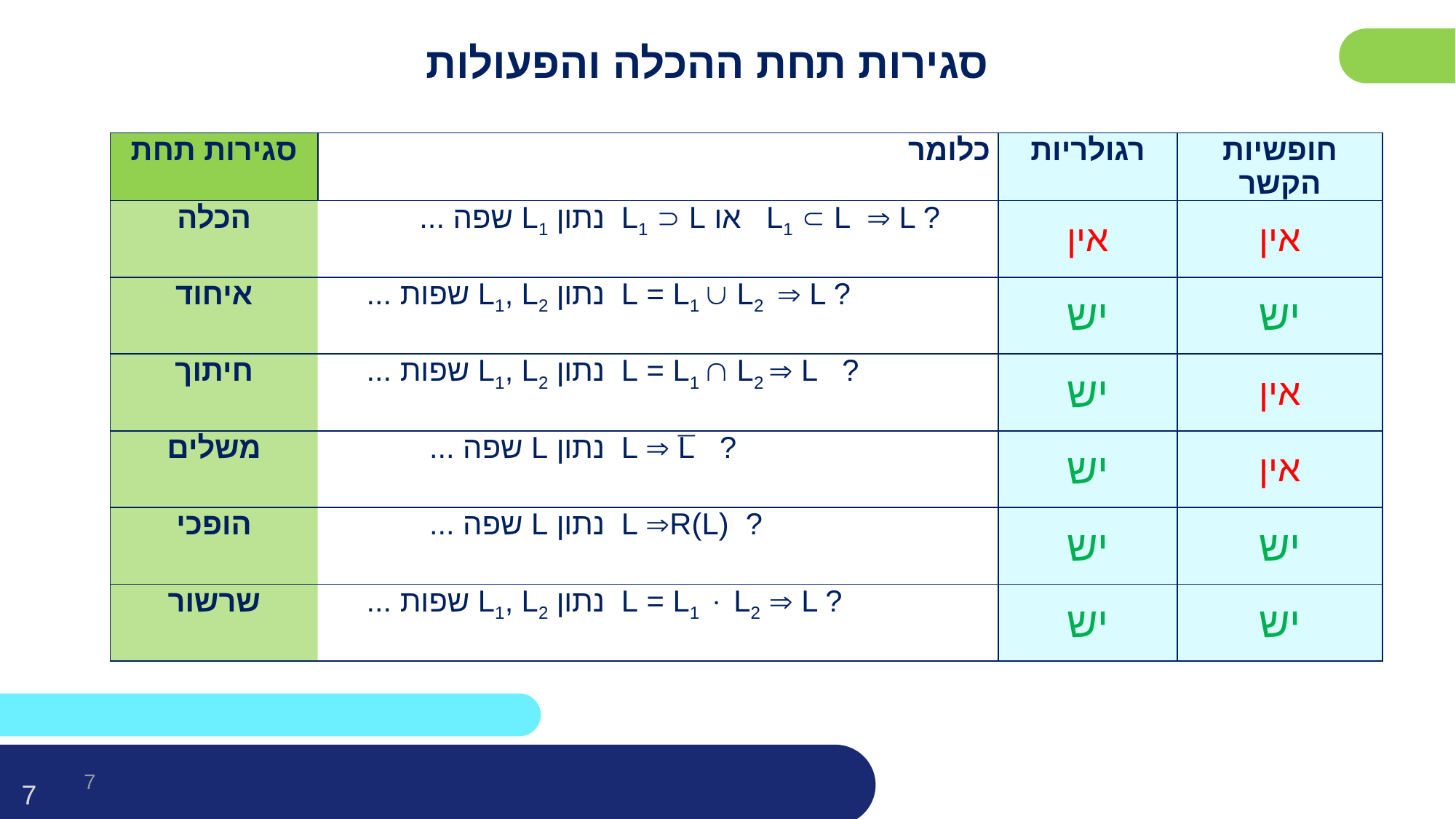

# סגירות תחת ההכלה והפעולות
| סגירות תחת | כלומר |  | רגולריות | חופשיות הקשר |
| --- | --- | --- | --- | --- |
| הכלה | נתון L1 שפה ... | L1 ⊃ L או L1 ⊂ L ⇒ L ? | אין | אין |
| איחוד | נתון L1, L2 שפות ... | L = L1 ∪ L2 ⇒ L ? | יש | יש |
| חיתוך | נתון L1, L2 שפות ... | L = L1 ∩ L2 ⇒ L ? | יש | אין |
| משלים | נתון L שפה ... | L ⇒ L ¯ ? | יש | אין |
| הופכי | נתון L שפה ... | L ⇒R(L) ? | יש | יש |
| שרשור | נתון L1, L2 שפות ... | L = L1 ⋅ L2 ⇒ L ? | יש | יש |
7